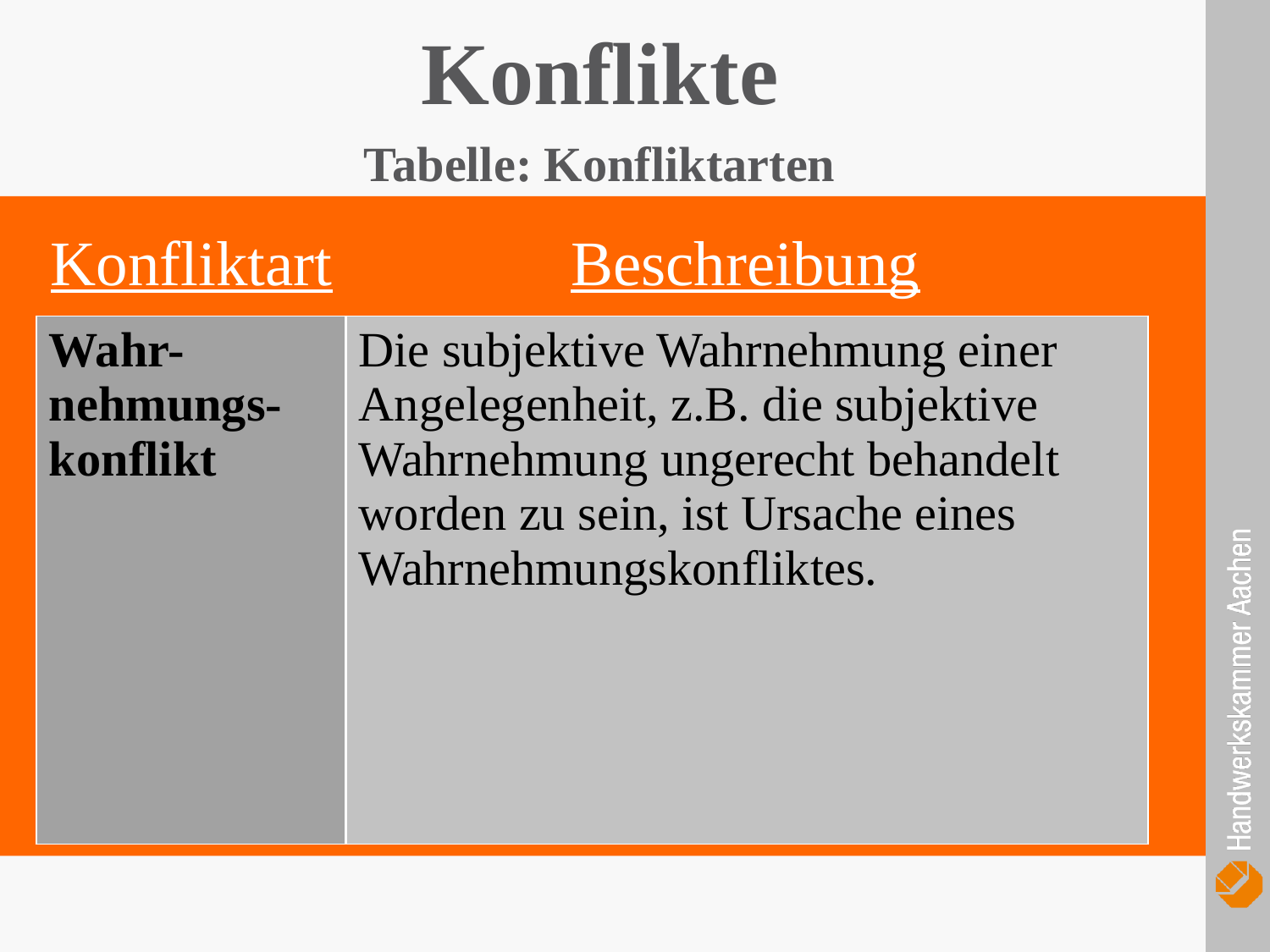

Konflikte
Tabelle: Konfliktarten
Konfliktart
Beschreibung

| Wahr- nehmungs- konflikt |
| --- |
| Die subjektive Wahrnehmung einer Angelegenheit, z.B. die subjektive Wahrnehmung ungerecht behandelt worden zu sein, ist Ursache eines Wahrnehmungskonfliktes. |
| --- |